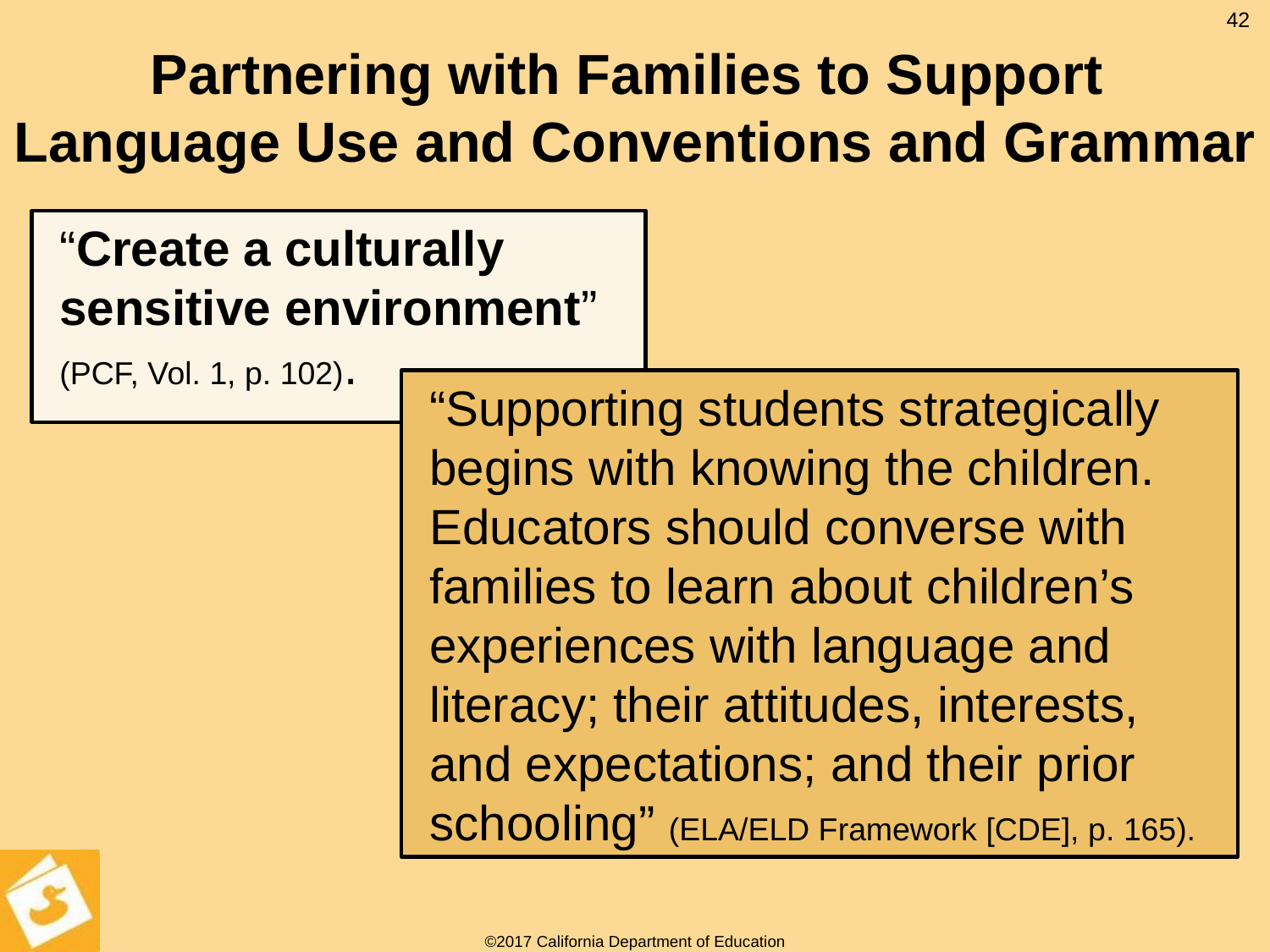

42
# Partnering with Families to Support Language Use and Conventions and Grammar
“Create a culturally sensitive environment” (PCF, Vol. 1, p. 102).

“Supporting students strategically begins with knowing the children. Educators should converse with families to learn about children’s experiences with language and literacy; their attitudes, interests, and expectations; and their prior schooling” (ELA/ELD Framework [CDE], p. 165).